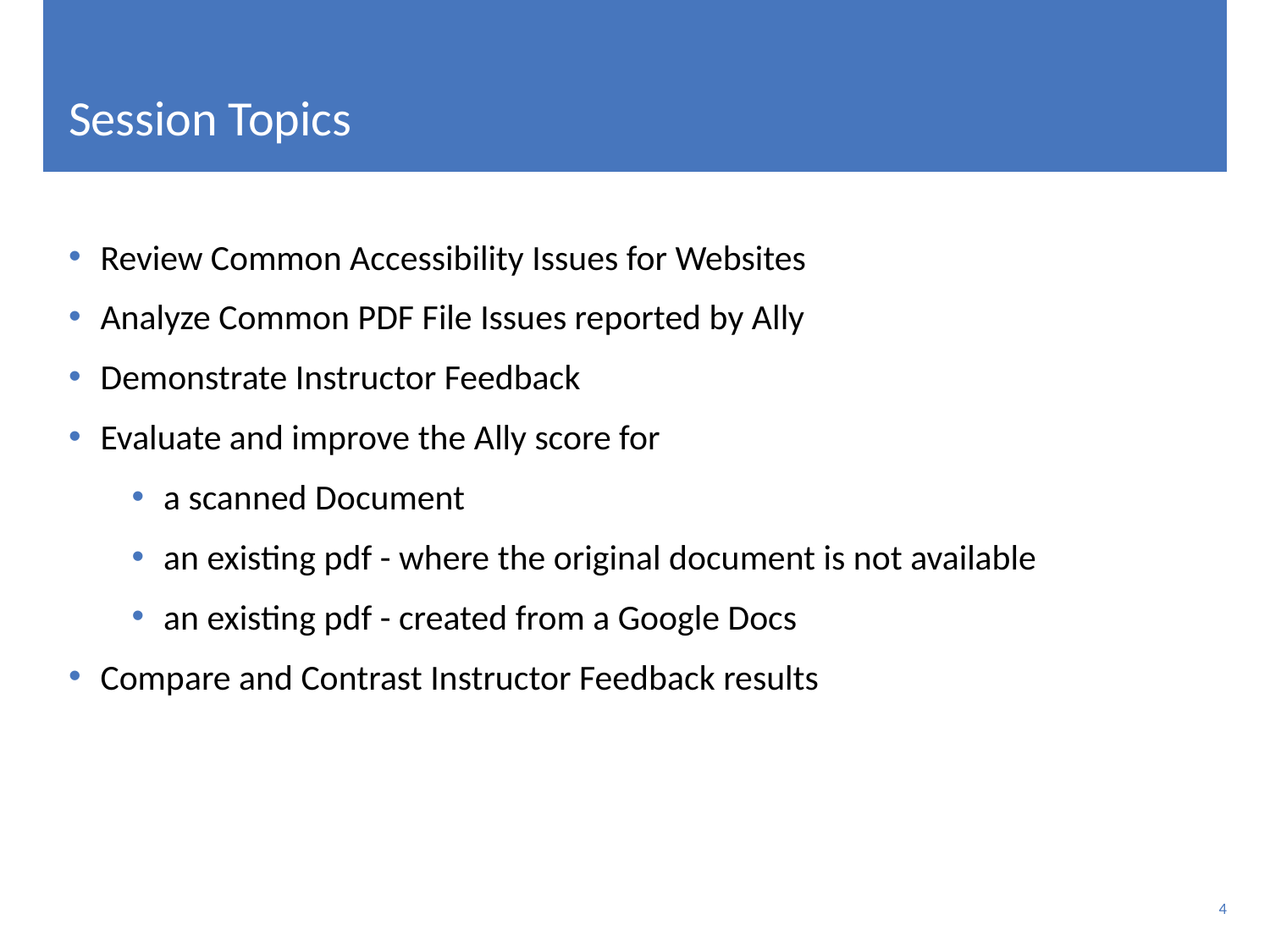

# Session Topics
Review Common Accessibility Issues for Websites
Analyze Common PDF File Issues reported by Ally
Demonstrate Instructor Feedback
Evaluate and improve the Ally score for
a scanned Document
an existing pdf - where the original document is not available
an existing pdf - created from a Google Docs
Compare and Contrast Instructor Feedback results